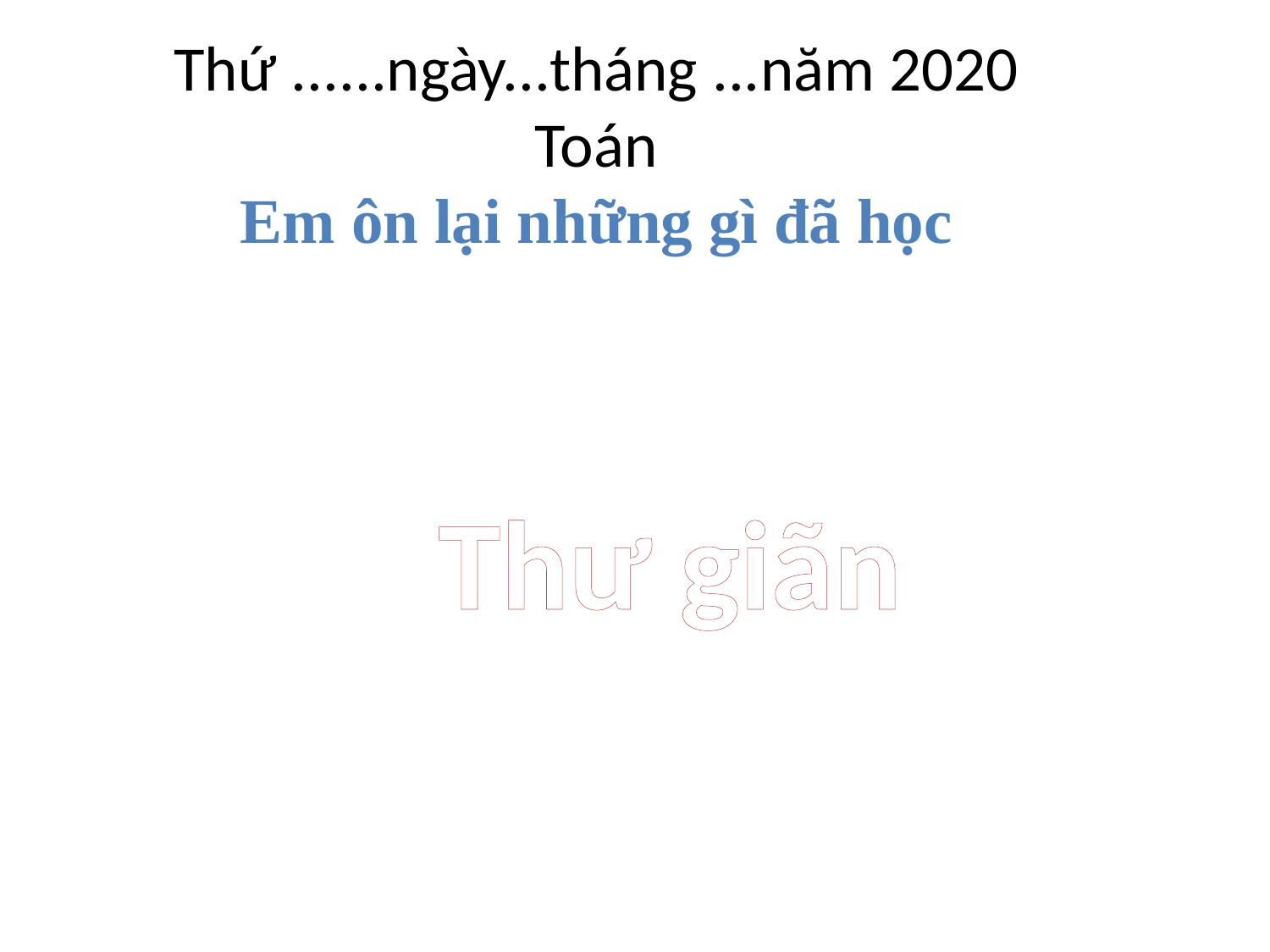

Thứ ......ngày...tháng ...năm 2020
Toán
Em ôn lại những gì đã học
Thư giãn